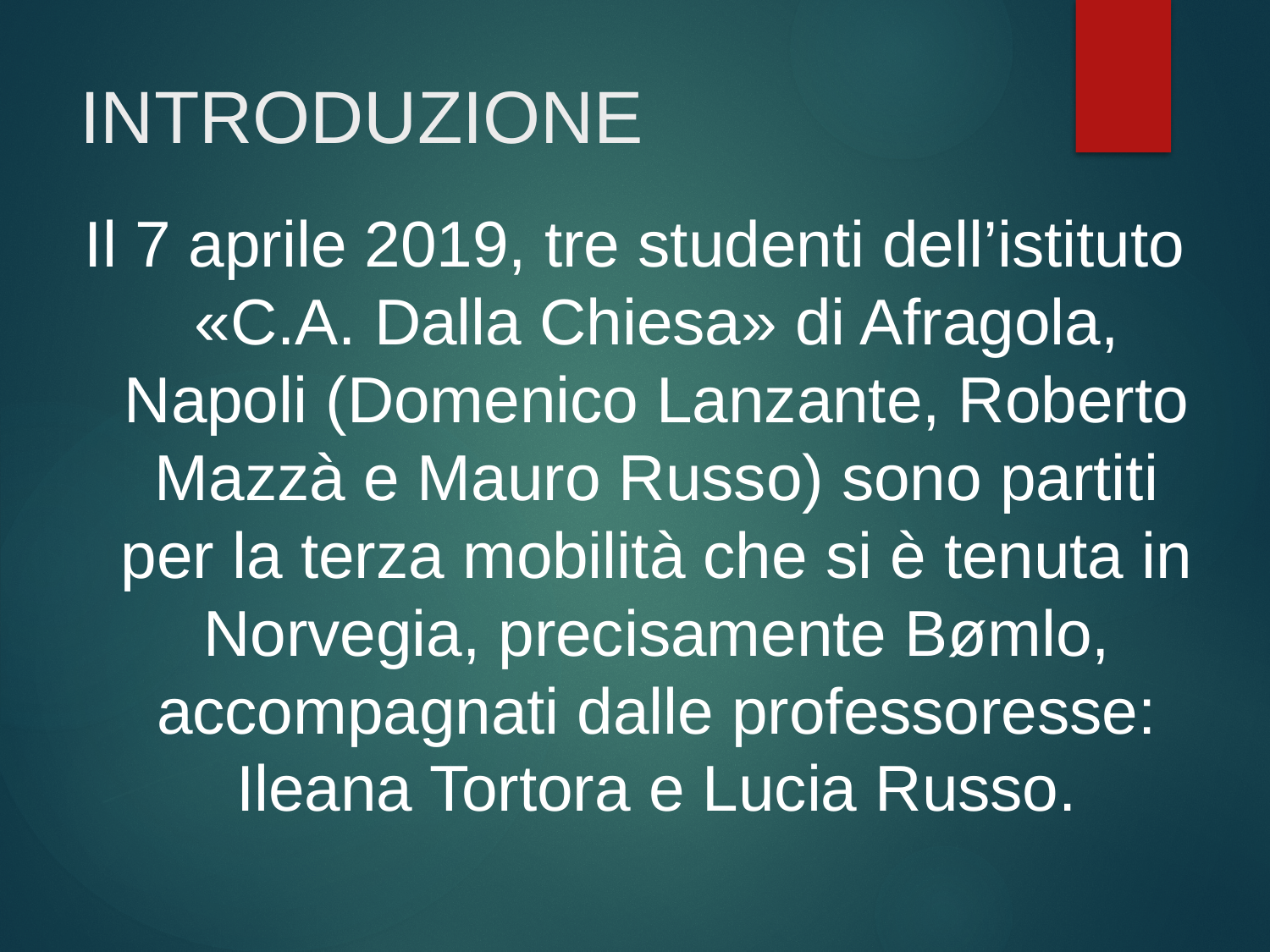

# INTRODUZIONE
Il 7 aprile 2019, tre studenti dell’istituto «C.A. Dalla Chiesa» di Afragola, Napoli (Domenico Lanzante, Roberto Mazzà e Mauro Russo) sono partiti per la terza mobilità che si è tenuta in Norvegia, precisamente Bømlo, accompagnati dalle professoresse: Ileana Tortora e Lucia Russo.